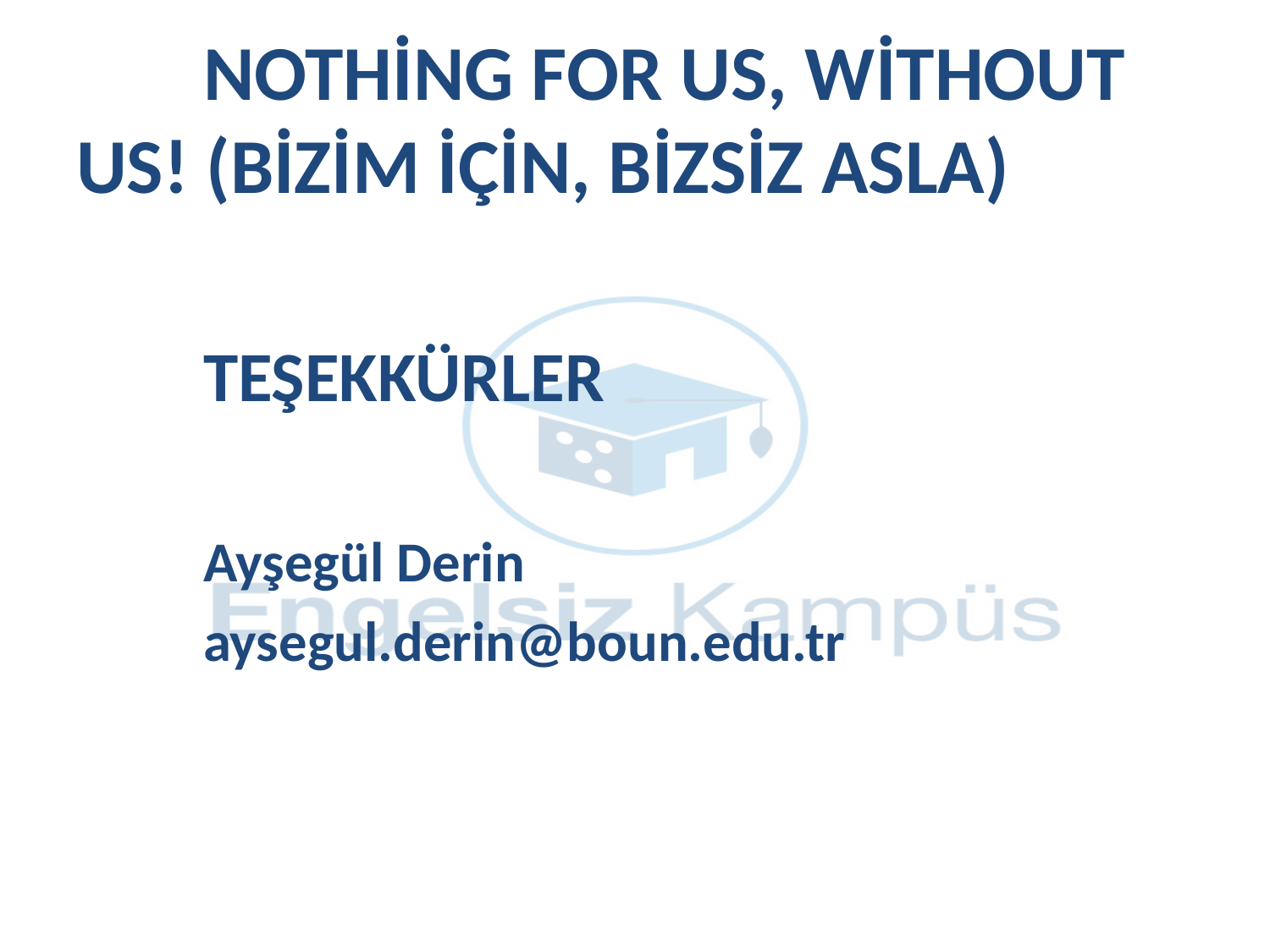

NOTHİNG FOR US, WİTHOUT 	US! (BİZİM İÇİN, BİZSİZ ASLA)

	TEŞEKKÜRLER

	Ayşegül Derin
	aysegul.derin@boun.edu.tr